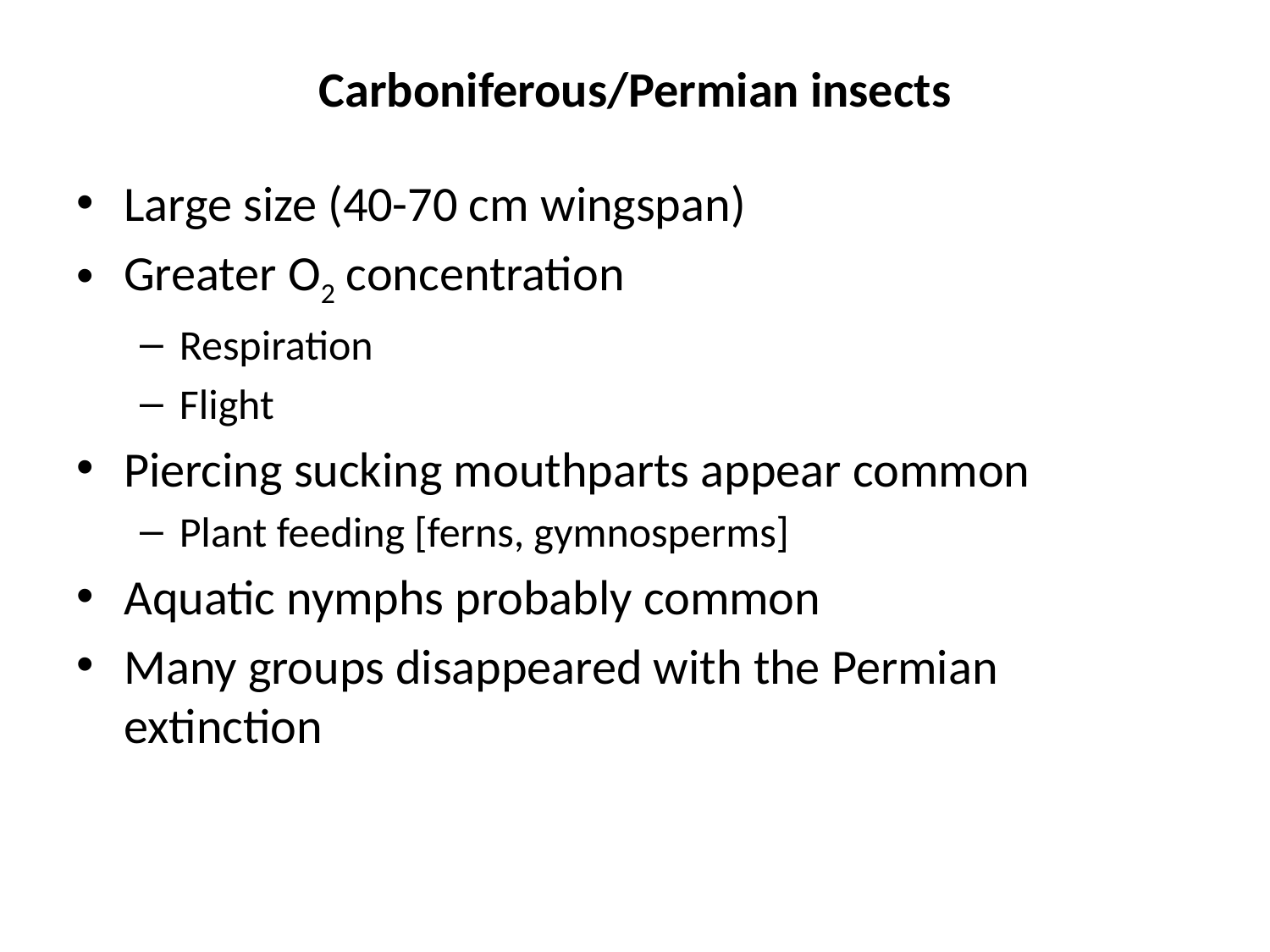

# Carboniferous/Permian insects
Large size (40-70 cm wingspan)
Greater O2 concentration
Respiration
Flight
Piercing sucking mouthparts appear common
Plant feeding [ferns, gymnosperms]
Aquatic nymphs probably common
Many groups disappeared with the Permian extinction